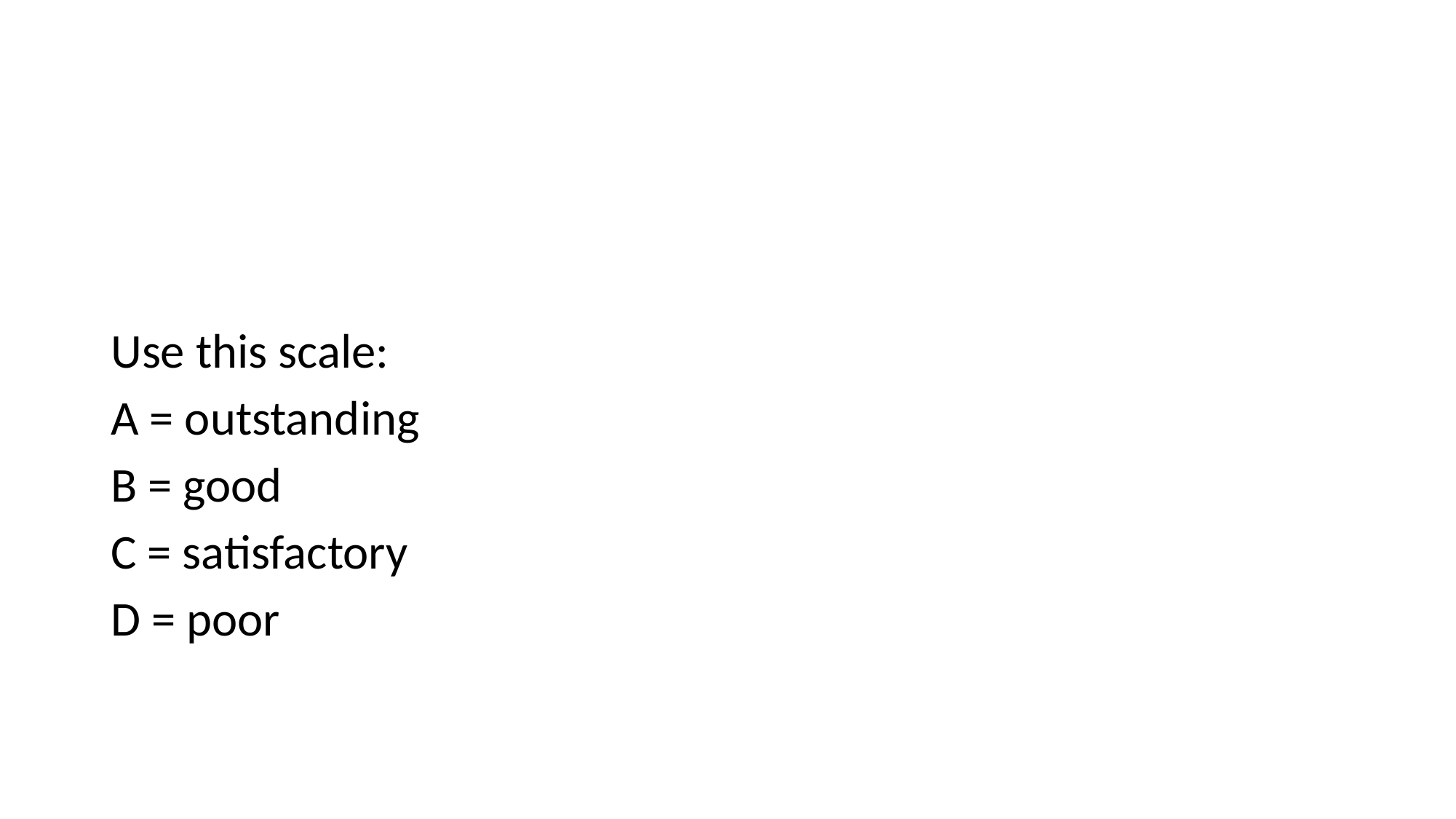

#

Use this scale:
A = outstanding
B = good
C = satisfactory
D = poor